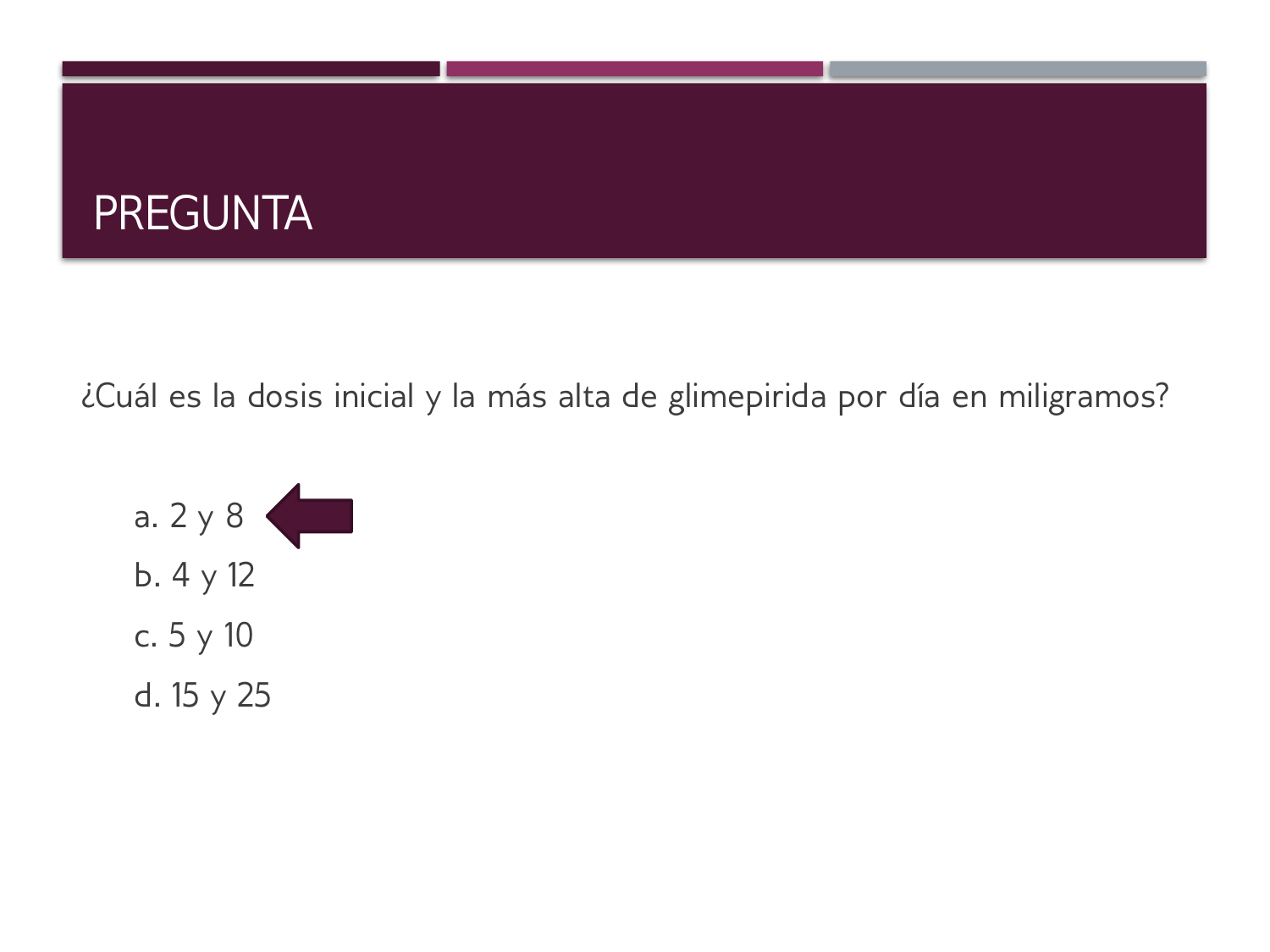

# PREGUNTA
¿Cuál es la dosis inicial y la más alta de glimepirida por día en miligramos?

     a. 2 y 8
     b. 4 y 12
     c. 5 y 10
     d. 15 y 25